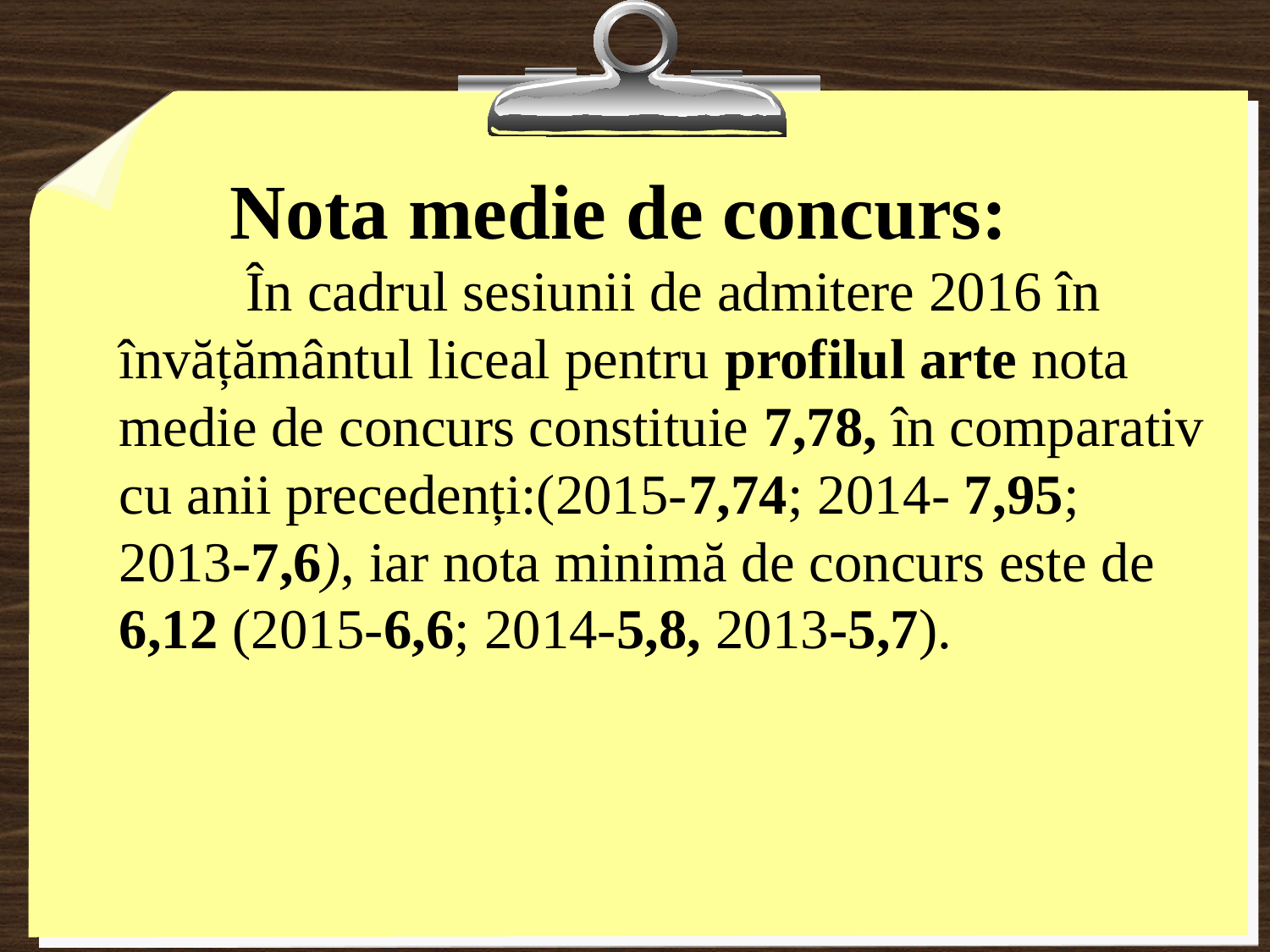

# Nota medie de concurs:
              În cadrul sesiunii de admitere 2016 în învățământul liceal pentru profilul arte nota medie de concurs constituie 7,78, în comparativ cu anii precedenți:(2015-7,74; 2014- 7,95; 2013-7,6), iar nota minimă de concurs este de 6,12 (2015-6,6; 2014-5,8, 2013-5,7).